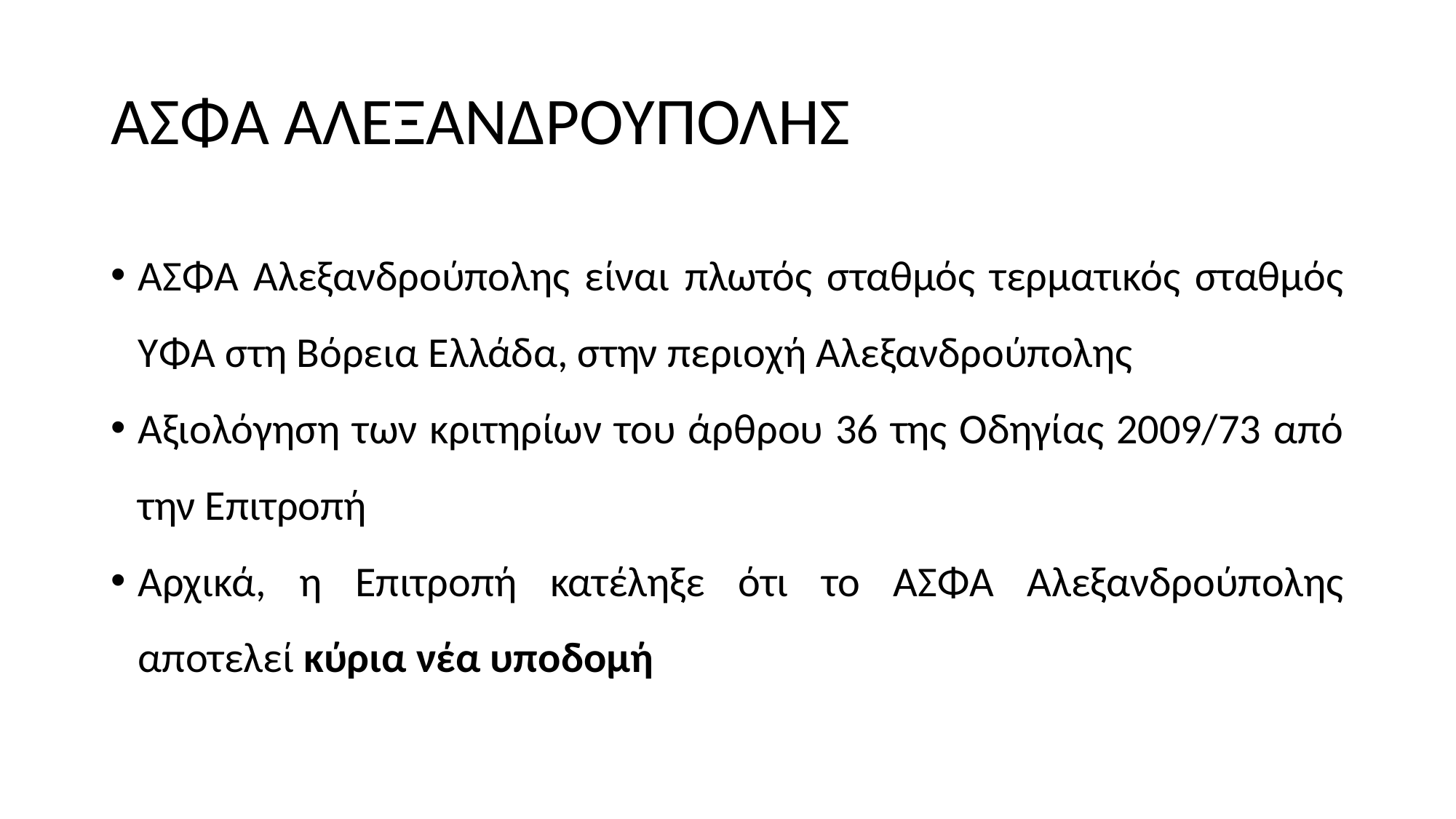

# ΑΣΦΑ ΑΛΕΞΑΝΔΡΟΥΠΟΛΗΣ
ΑΣΦΑ Αλεξανδρούπολης είναι πλωτός σταθμός τερματικός σταθμός ΥΦΑ στη Βόρεια Ελλάδα, στην περιοχή Αλεξανδρούπολης
Αξιολόγηση των κριτηρίων του άρθρου 36 της Οδηγίας 2009/73 από την Επιτροπή
Αρχικά, η Επιτροπή κατέληξε ότι το ΑΣΦΑ Αλεξανδρούπολης αποτελεί κύρια νέα υποδομή